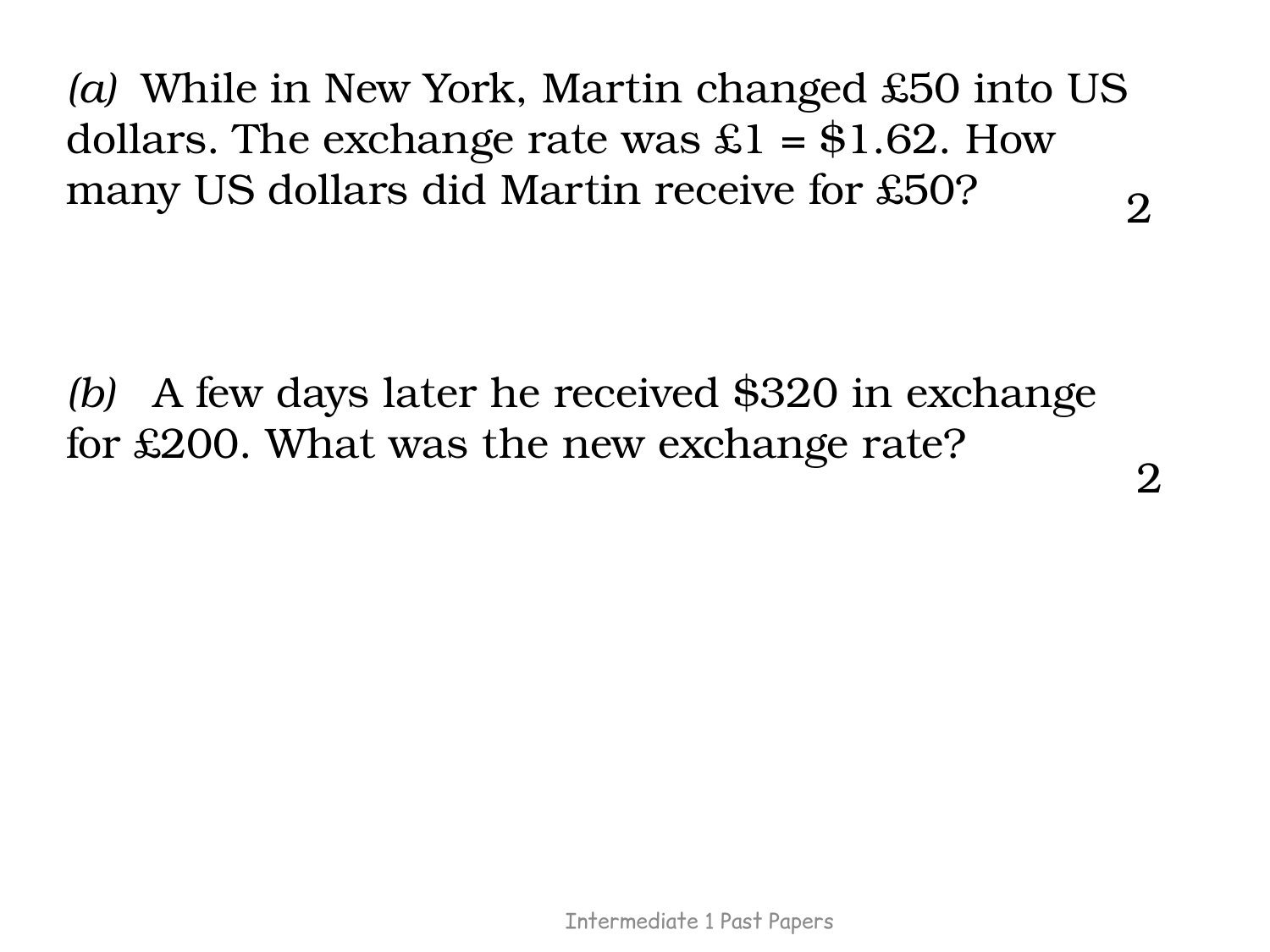

(a)  While in New York, Martin changed £50 into US dollars. The exchange rate was £1 = $1.62. How many US dollars did Martin receive for £50?

(b)   A few days later he received $320 in exchange for £200. What was the new exchange rate?
2
2
4-Jul-26
Intermediate 1 Past Papers